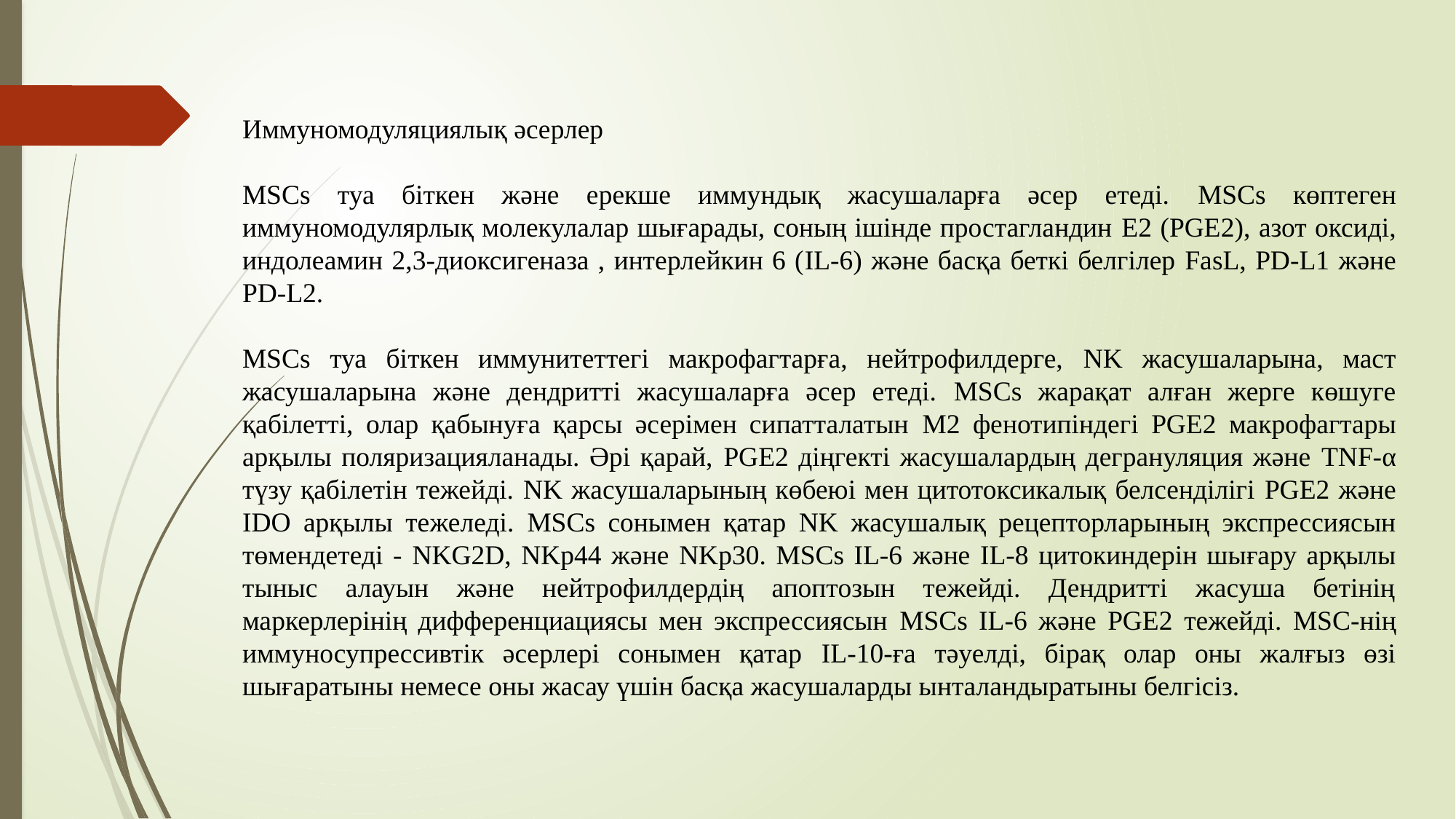

Иммуномодуляциялық әсерлер

MSCs туа біткен және ерекше иммундық жасушаларға әсер етеді. MSCs көптеген иммуномодулярлық молекулалар шығарады, соның ішінде простагландин E2 (PGE2), азот оксиді, индолеамин 2,3-диоксигеназа , интерлейкин 6 (IL-6) және басқа беткі белгілер FasL, PD-L1 және PD-L2.

MSCs туа біткен иммунитеттегі макрофагтарға, нейтрофилдерге, NK жасушаларына, маст жасушаларына және дендритті жасушаларға әсер етеді. MSCs жарақат алған жерге көшуге қабілетті, олар қабынуға қарсы әсерімен сипатталатын M2 фенотипіндегі PGE2 макрофагтары арқылы поляризацияланады. Әрі қарай, PGE2 діңгекті жасушалардың дегрануляция және TNF-α түзу қабілетін тежейді. NK жасушаларының көбеюі мен цитотоксикалық белсенділігі PGE2 және IDO арқылы тежеледі. MSCs сонымен қатар NK жасушалық рецепторларының экспрессиясын төмендетеді - NKG2D, NKp44 және NKp30. MSCs IL-6 және IL-8 цитокиндерін шығару арқылы тыныс алауын және нейтрофилдердің апоптозын тежейді. Дендритті жасуша бетінің маркерлерінің дифференциациясы мен экспрессиясын MSCs IL-6 және PGE2 тежейді. MSC-нің иммуносупрессивтік әсерлері сонымен қатар IL-10-ға тәуелді, бірақ олар оны жалғыз өзі шығаратыны немесе оны жасау үшін басқа жасушаларды ынталандыратыны белгісіз.